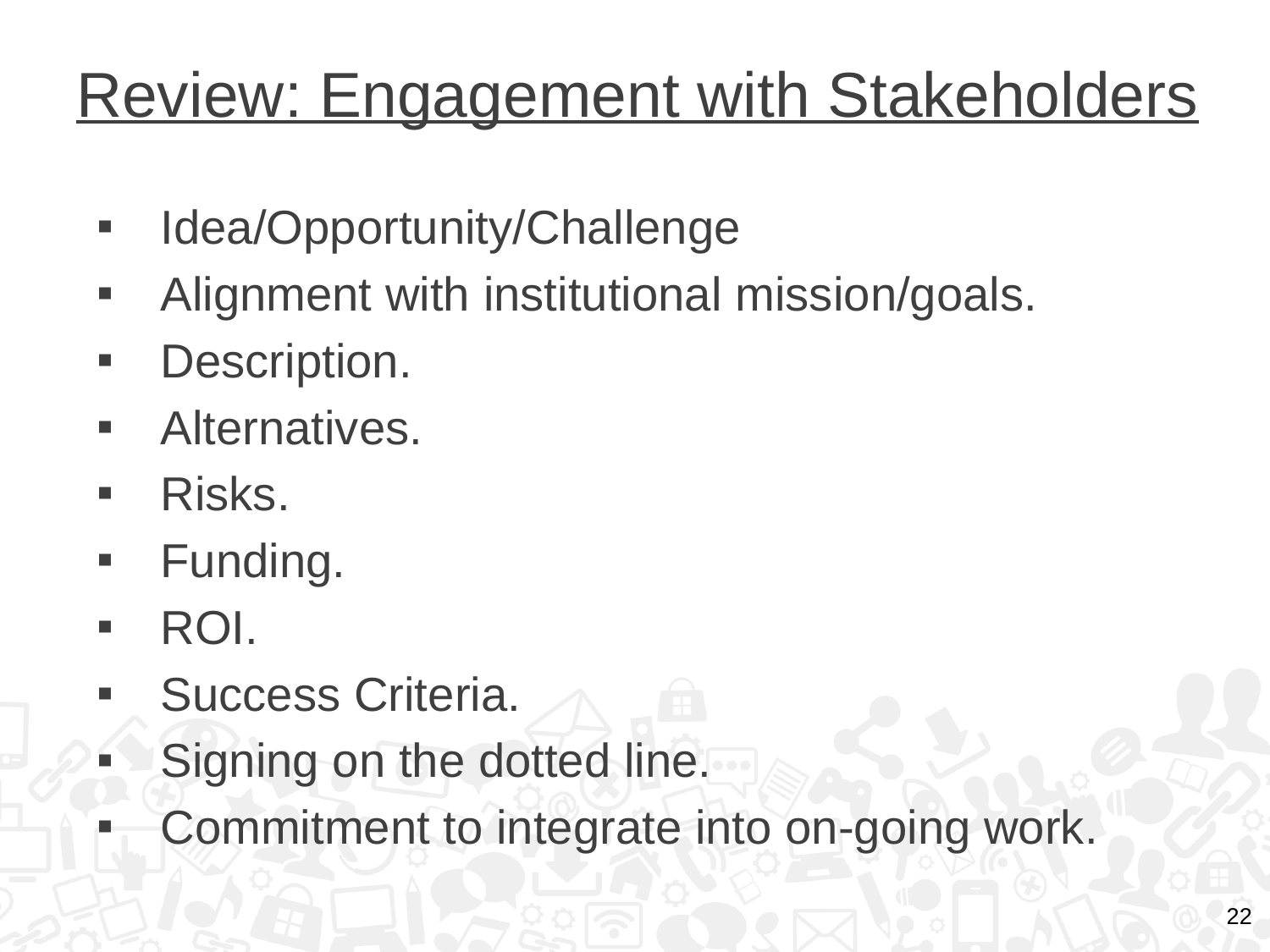

# Review: Engagement with Stakeholders
Idea/Opportunity/Challenge
Alignment with institutional mission/goals.
Description.
Alternatives.
Risks.
Funding.
ROI.
Success Criteria.
Signing on the dotted line.
Commitment to integrate into on-going work.

22